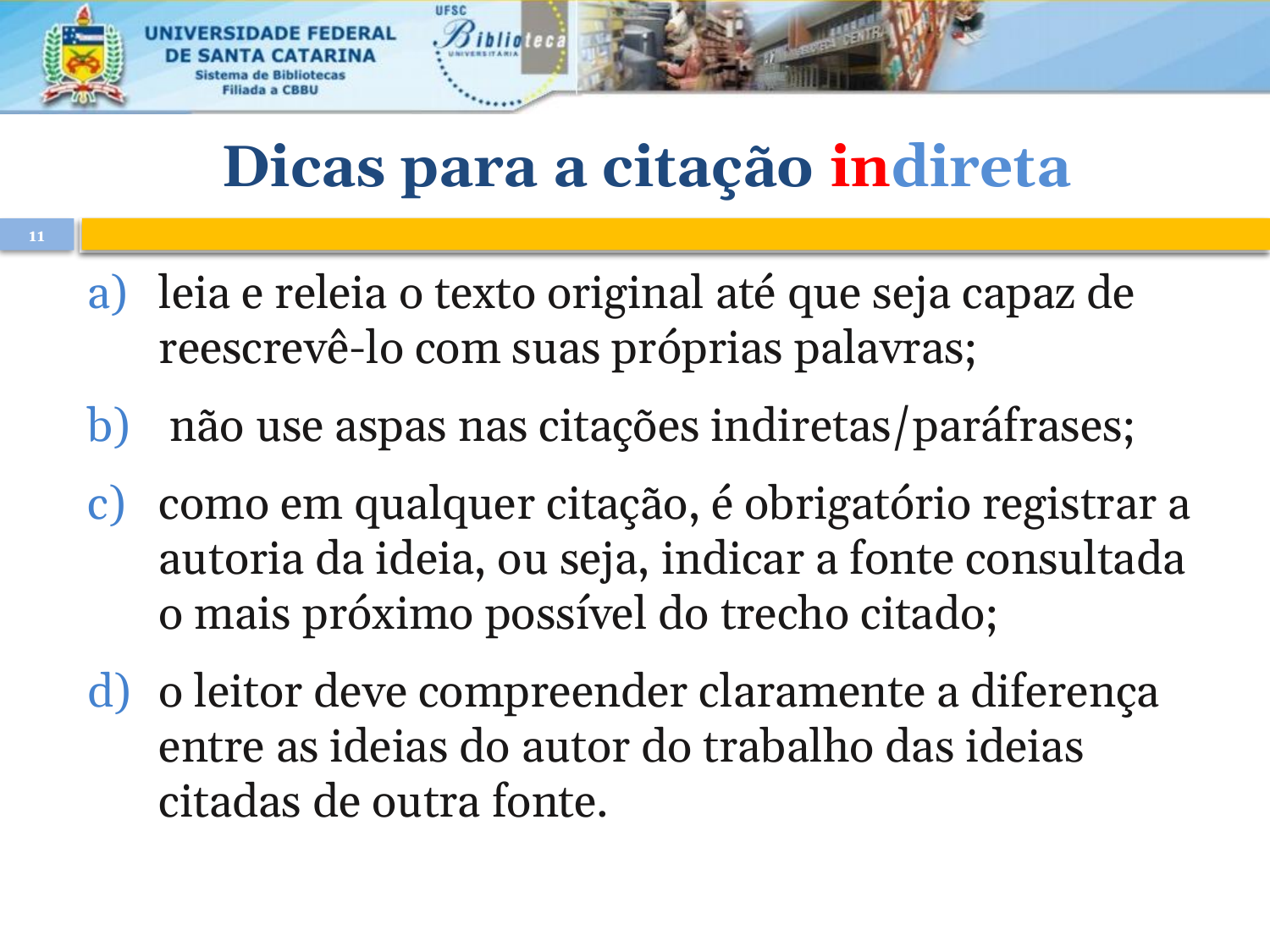

# Dicas para a citação indireta
11
leia e releia o texto original até que seja capaz de  reescrevê-lo com suas próprias palavras;
 não use aspas nas citações indiretas/paráfrases;
como em qualquer citação, é obrigatório registrar a autoria da ideia, ou seja, indicar a fonte consultada o mais próximo possível do trecho citado;
o leitor deve compreender claramente a diferença entre as ideias do autor do trabalho das ideias citadas de outra fonte.